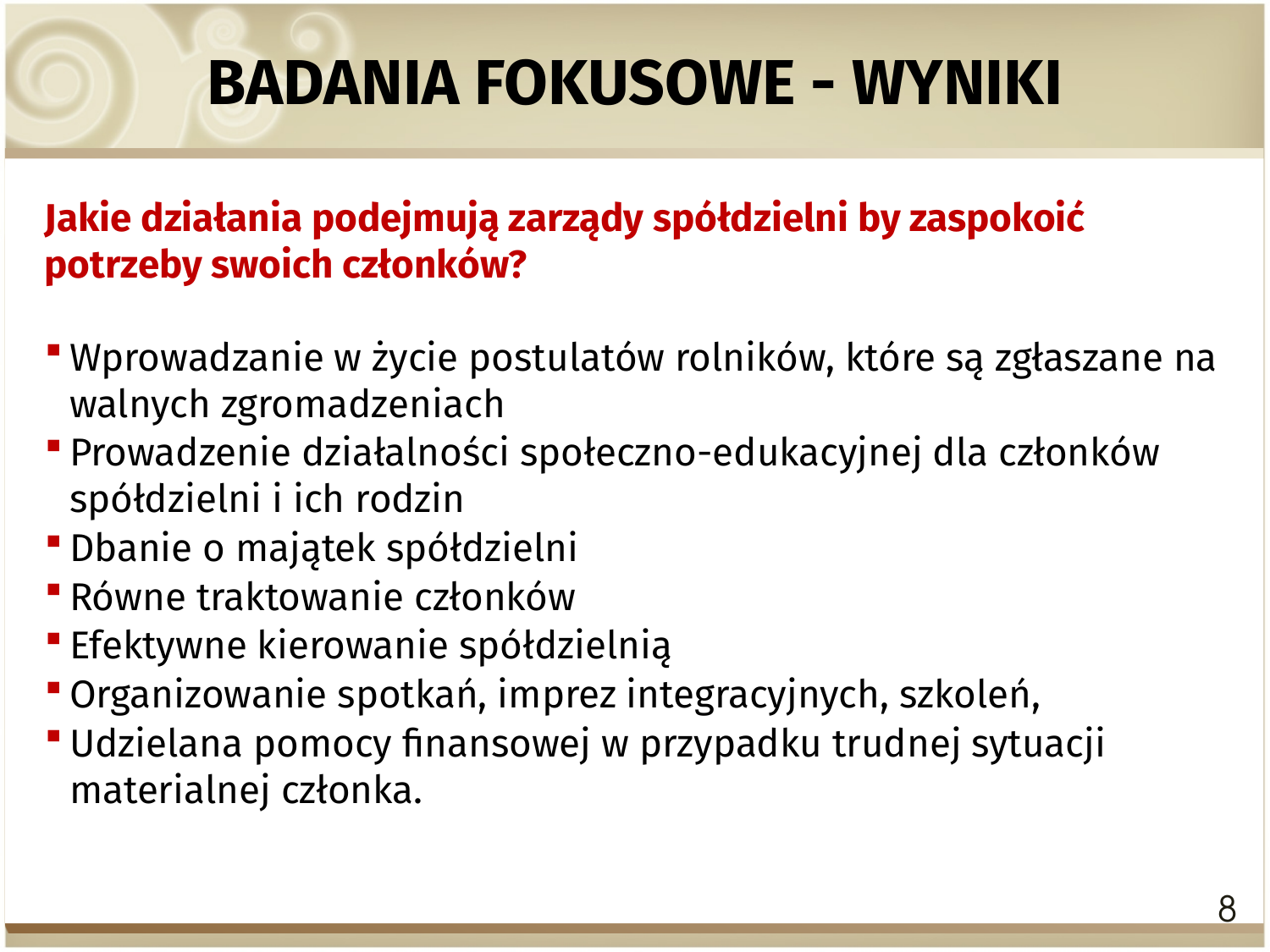

# BADANIA FOKUSOWE - WYNIKI
Jakie działania podejmują zarządy spółdzielni by zaspokoić potrzeby swoich członków?

Wprowadzanie w życie postulatów rolników, które są zgłaszane na walnych zgromadzeniach
Prowadzenie działalności społeczno-edukacyjnej dla członków spółdzielni i ich rodzin
Dbanie o majątek spółdzielni
Równe traktowanie członków
Efektywne kierowanie spółdzielnią
Organizowanie spotkań, imprez integracyjnych, szkoleń,
Udzielana pomocy finansowej w przypadku trudnej sytuacji materialnej członka.

8